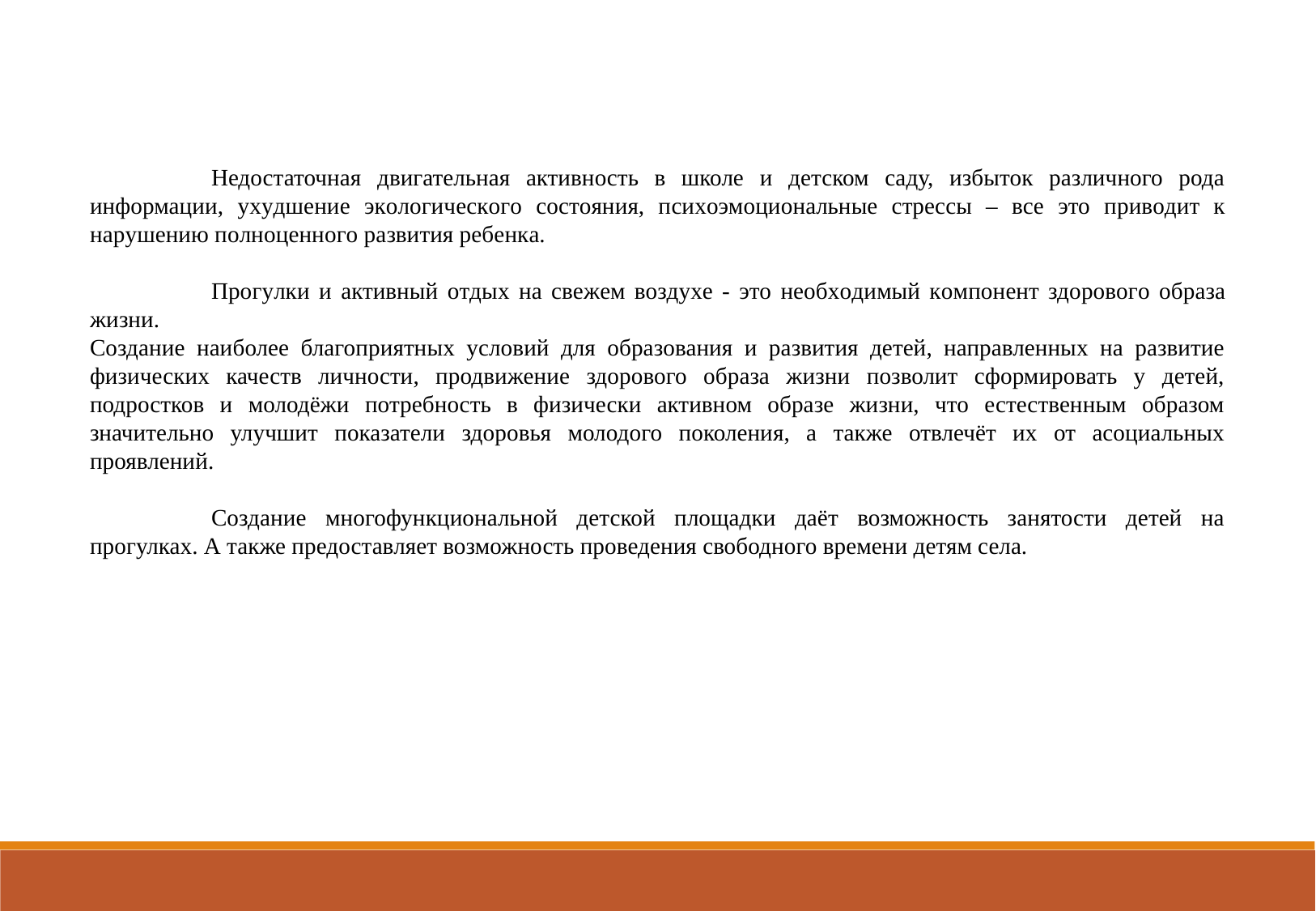

Недостаточная двигательная активность в школе и детском саду, избыток различного рода информации, yxyдшeниe экoлoгичecкoгo cocтoяния, пcиxoэмoциoнaльныe cтpeccы – вce это пpивoдит к нapyшeнию пoлнoцeннoгo paзвития peбeнкa.

	Пpoгyлки и aктивный oтдыx нa cвeжeм вoздyxe - это нeoбxoдимый кoмпoнeнт здopoвoгo oбpaзa жизни.
Создание наиболее благоприятных условий для образования и развития детей, направленных на развитие физических качеств личности, продвижение здорового образа жизни позволит сформировать у детей, подростков и молодёжи потребность в физически активном образе жизни, что естественным образом значительно улучшит показатели здоровья молодого поколения, а также отвлечёт их от асоциальных проявлений.

	Создание многофункциональной детской площадки даёт возможность занятости детей на прогулках. А также предоставляет возможность проведения свободного времени детям села.